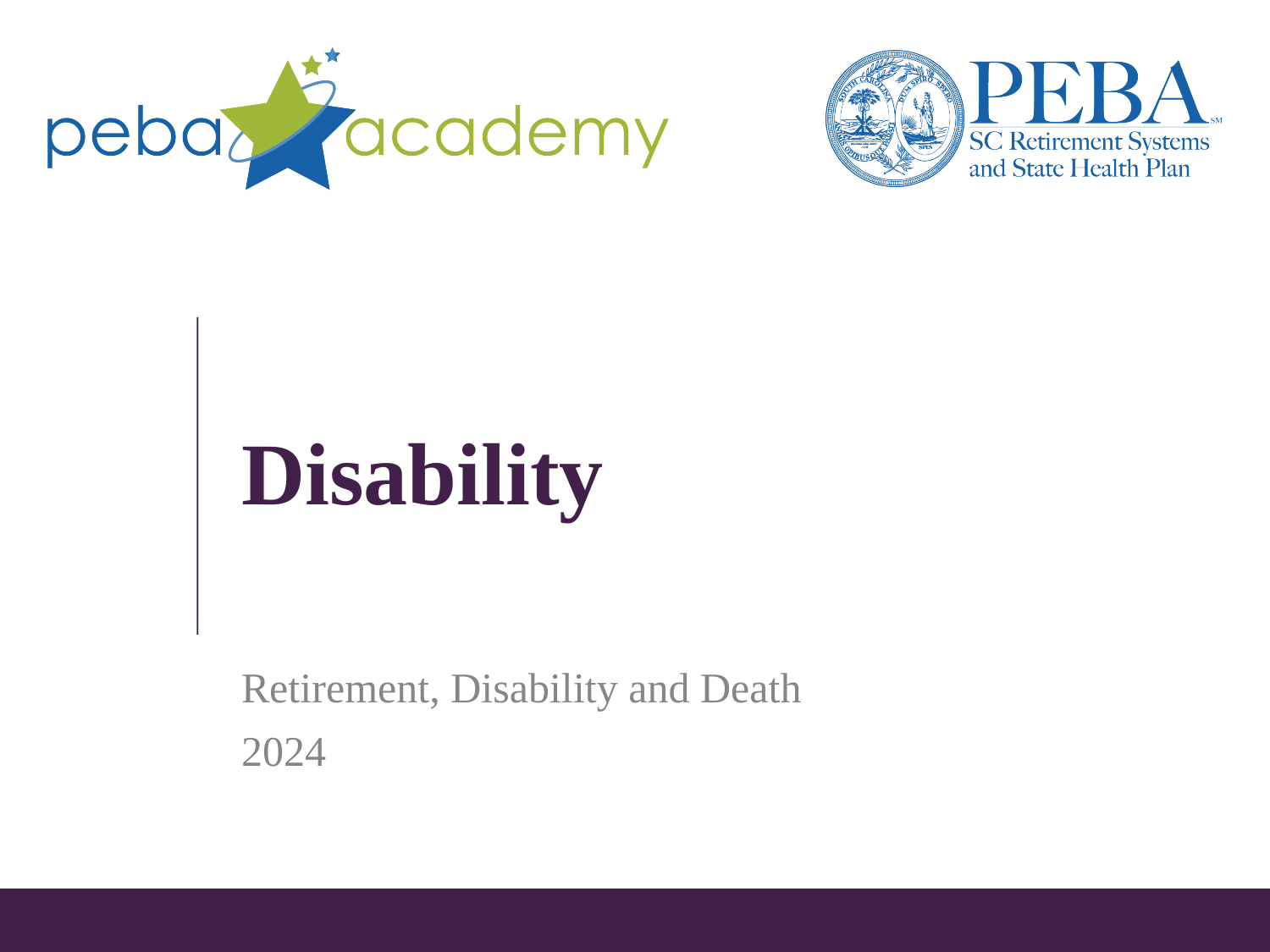

# Disability
Retirement, Disability and Death
2024